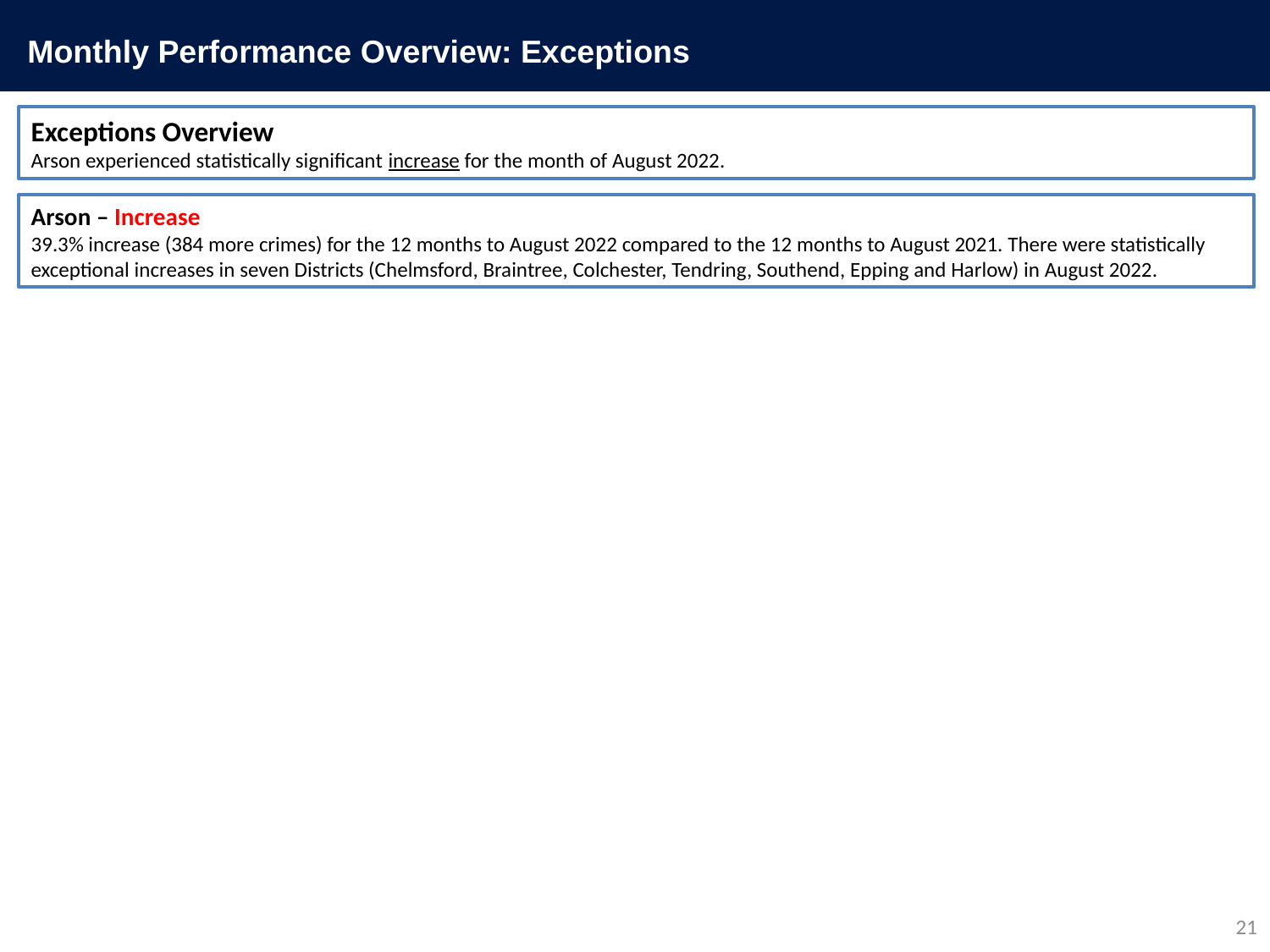

Monthly Performance Overview: Exceptions
Exceptions Overview
Arson experienced statistically significant increase for the month of August 2022.
Arson – Increase
39.3% increase (384 more crimes) for the 12 months to August 2022 compared to the 12 months to August 2021. There were statistically exceptional increases in seven Districts (Chelmsford, Braintree, Colchester, Tendring, Southend, Epping and Harlow) in August 2022.
21